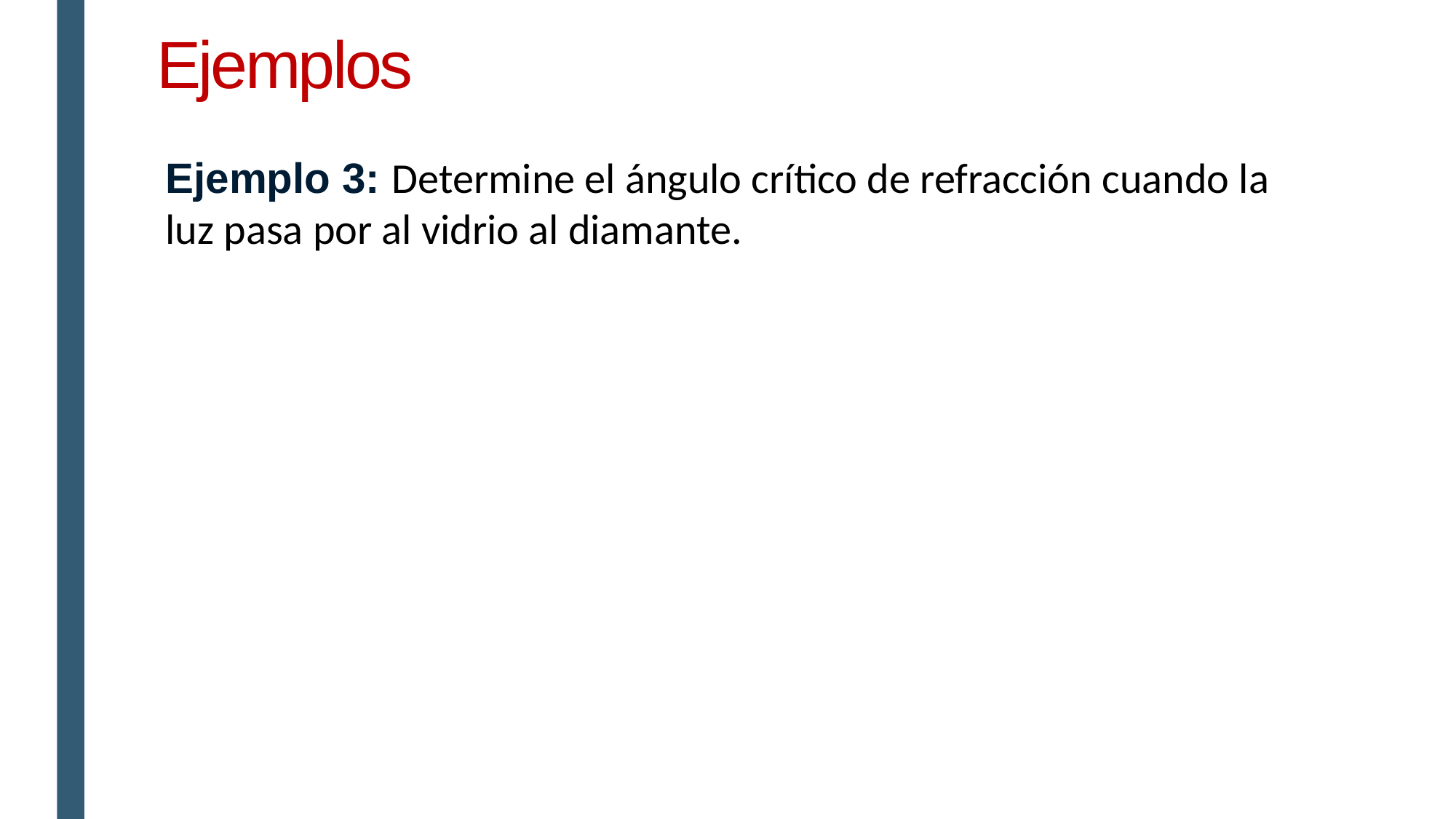

# Ejemplos
Ejemplo 3: Determine el ángulo crítico de refracción cuando la luz pasa por al vidrio al diamante.